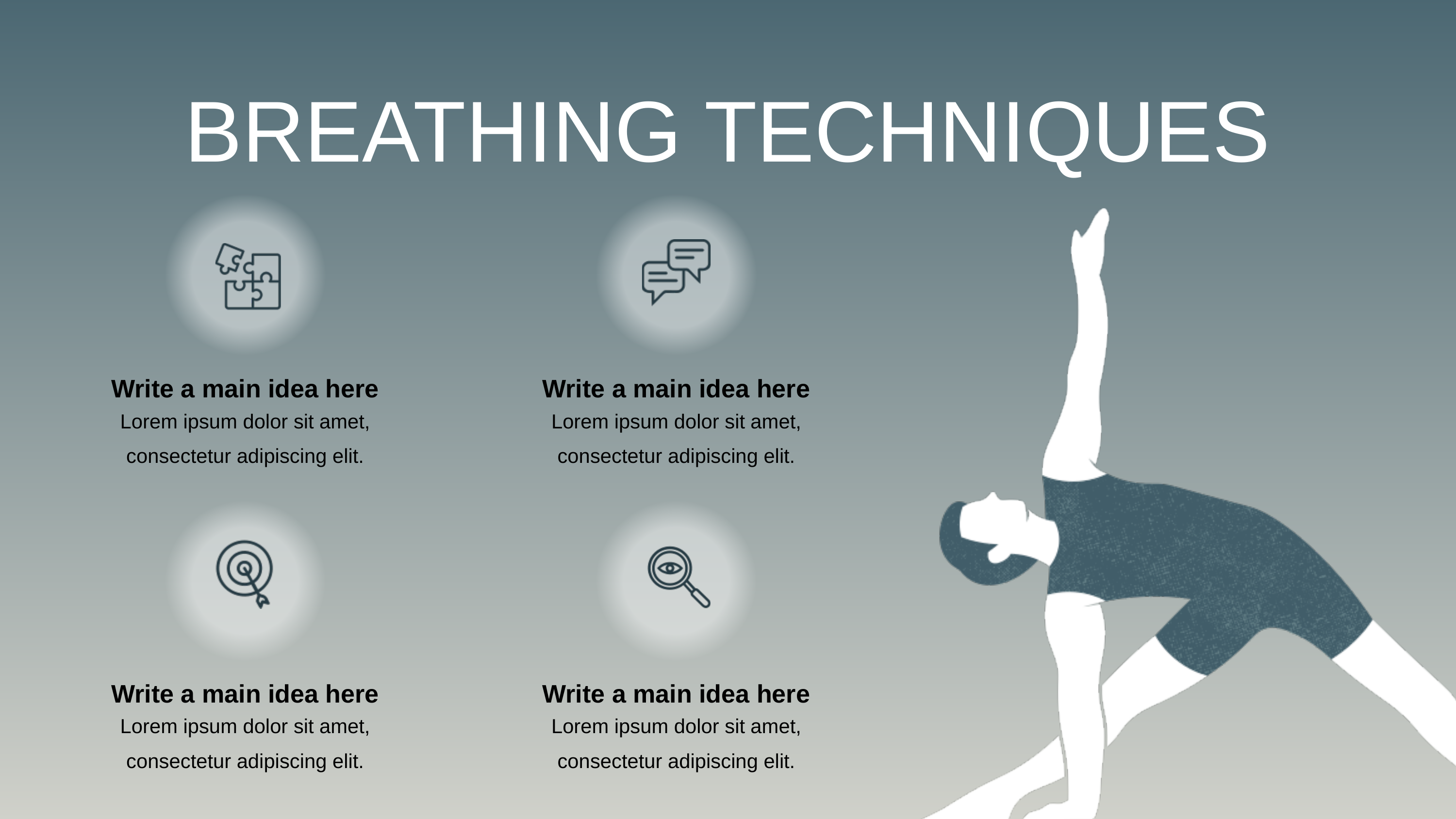

BREATHING TECHNIQUES

Write a main idea here
Write a main idea here
Lorem ipsum dolor sit amet, consectetur adipiscing elit.
Lorem ipsum dolor sit amet, consectetur adipiscing elit.

Write a main idea here
Write a main idea here
Lorem ipsum dolor sit amet, consectetur adipiscing elit.
Lorem ipsum dolor sit amet, consectetur adipiscing elit.